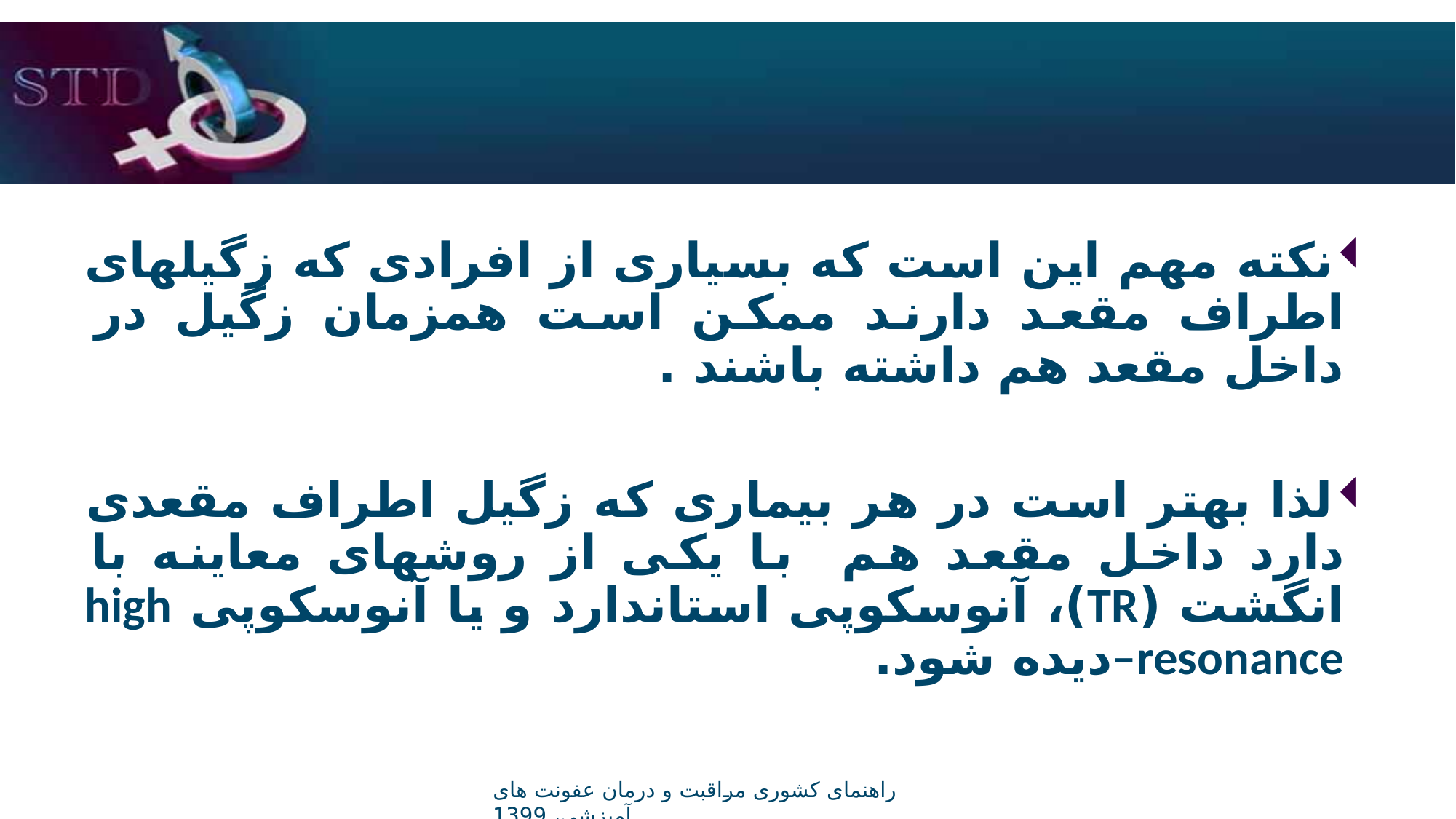

نکته مهم این است که بسیاری از افرادی که زگیلهای اطراف مقعد دارند ممکن است همزمان زگیل در داخل مقعد هم داشته باشند .

لذا بهتر است در هر بیماری که زگیل اطراف مقعدی دارد داخل مقعد هم  با یکی از روشهای معاینه با انگشت (TR)، آنوسکوپی استاندارد و یا آنوسکوپی high –resonanceدیده شود.